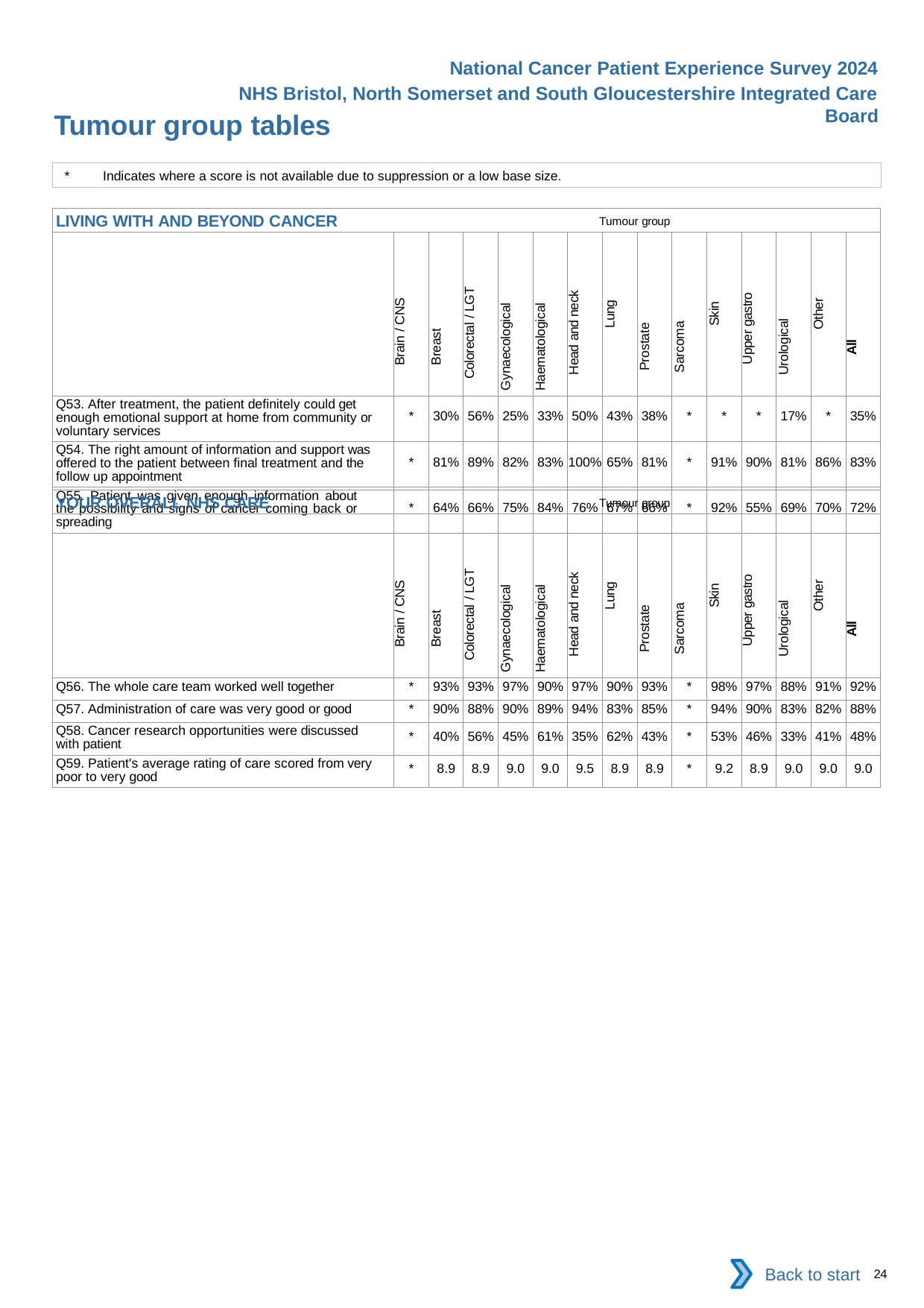

National Cancer Patient Experience Survey 2024
NHS Bristol, North Somerset and South Gloucestershire Integrated Care Board
Tumour group tables
*	Indicates where a score is not available due to suppression or a low base size.
| LIVING WITH AND BEYOND CANCER Tumour group |  |  |  |  |  |  |  |  |  |  |  |  |  |  |
| --- | --- | --- | --- | --- | --- | --- | --- | --- | --- | --- | --- | --- | --- | --- |
|  | Brain / CNS | Breast | Colorectal / LGT | Gynaecological | Haematological | Head and neck | Lung | Prostate | Sarcoma | Skin | Upper gastro | Urological | Other | All |
| Q53. After treatment, the patient definitely could get enough emotional support at home from community or voluntary services | \* | 30% | 56% | 25% | 33% | 50% | 43% | 38% | \* | \* | \* | 17% | \* | 35% |
| Q54. The right amount of information and support was offered to the patient between final treatment and the follow up appointment | \* | 81% | 89% | 82% | 83% | 100% | 65% | 81% | \* | 91% | 90% | 81% | 86% | 83% |
| Q55. Patient was given enough information about the possibility and signs of cancer coming back or spreading | \* | 64% | 66% | 75% | 84% | 76% | 67% | 66% | \* | 92% | 55% | 69% | 70% | 72% |
| YOUR OVERALL NHS CARE Tumour group |  |  |  |  |  |  |  |  |  |  |  |  |  |  |
| --- | --- | --- | --- | --- | --- | --- | --- | --- | --- | --- | --- | --- | --- | --- |
|  | Brain / CNS | Breast | Colorectal / LGT | Gynaecological | Haematological | Head and neck | Lung | Prostate | Sarcoma | Skin | Upper gastro | Urological | Other | All |
| Q56. The whole care team worked well together | \* | 93% | 93% | 97% | 90% | 97% | 90% | 93% | \* | 98% | 97% | 88% | 91% | 92% |
| Q57. Administration of care was very good or good | \* | 90% | 88% | 90% | 89% | 94% | 83% | 85% | \* | 94% | 90% | 83% | 82% | 88% |
| Q58. Cancer research opportunities were discussed with patient | \* | 40% | 56% | 45% | 61% | 35% | 62% | 43% | \* | 53% | 46% | 33% | 41% | 48% |
| Q59. Patient's average rating of care scored from very poor to very good | \* | 8.9 | 8.9 | 9.0 | 9.0 | 9.5 | 8.9 | 8.9 | \* | 9.2 | 8.9 | 9.0 | 9.0 | 9.0 |
Back to start

24